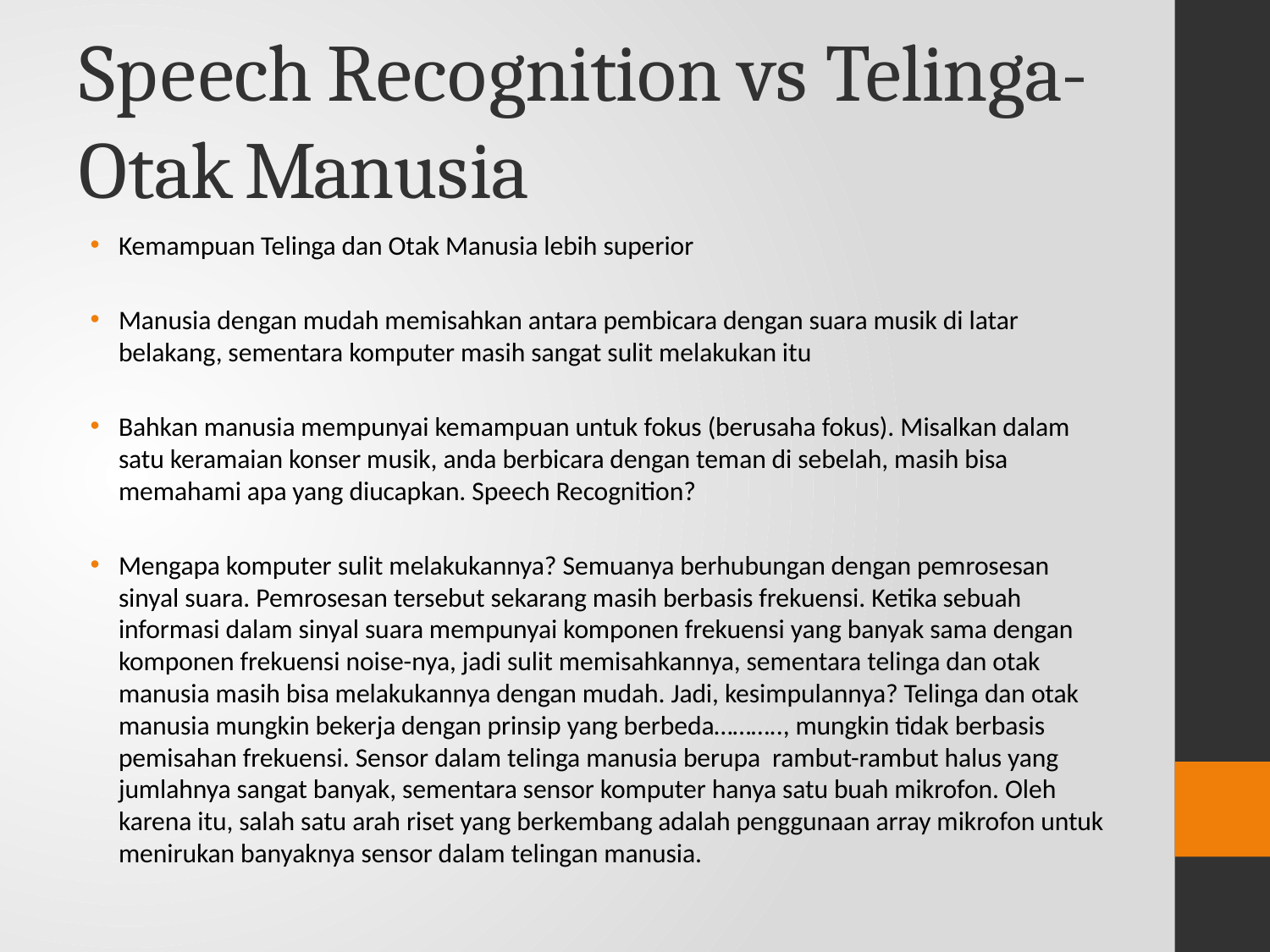

# Speech Recognition vs Telinga-Otak Manusia
Kemampuan Telinga dan Otak Manusia lebih superior

Manusia dengan mudah memisahkan antara pembicara dengan suara musik di latar belakang, sementara komputer masih sangat sulit melakukan itu

Bahkan manusia mempunyai kemampuan untuk fokus (berusaha fokus). Misalkan dalam satu keramaian konser musik, anda berbicara dengan teman di sebelah, masih bisa memahami apa yang diucapkan. Speech Recognition?

Mengapa komputer sulit melakukannya? Semuanya berhubungan dengan pemrosesan sinyal suara. Pemrosesan tersebut sekarang masih berbasis frekuensi. Ketika sebuah informasi dalam sinyal suara mempunyai komponen frekuensi yang banyak sama dengan komponen frekuensi noise-nya, jadi sulit memisahkannya, sementara telinga dan otak manusia masih bisa melakukannya dengan mudah. Jadi, kesimpulannya? Telinga dan otak manusia mungkin bekerja dengan prinsip yang berbeda……….., mungkin tidak berbasis pemisahan frekuensi. Sensor dalam telinga manusia berupa  rambut-rambut halus yang jumlahnya sangat banyak, sementara sensor komputer hanya satu buah mikrofon. Oleh karena itu, salah satu arah riset yang berkembang adalah penggunaan array mikrofon untuk menirukan banyaknya sensor dalam telingan manusia.